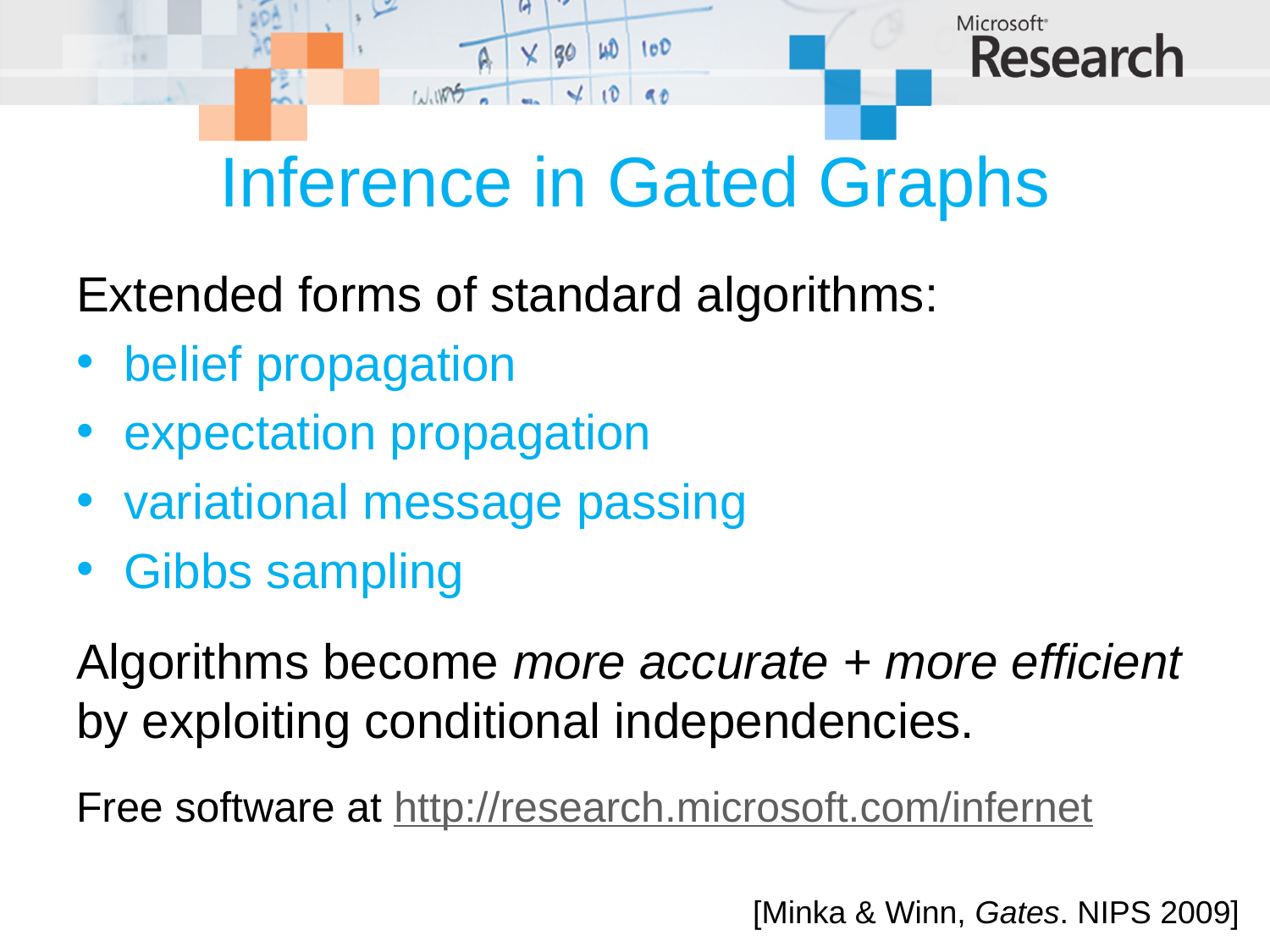

# Inference in Gated Graphs
Extended forms of standard algorithms:
belief propagation
expectation propagation
variational message passing
Gibbs sampling
Algorithms become more accurate + more efficient by exploiting conditional independencies.
Free software at http://research.microsoft.com/infernet
[Minka & Winn, Gates. NIPS 2009]